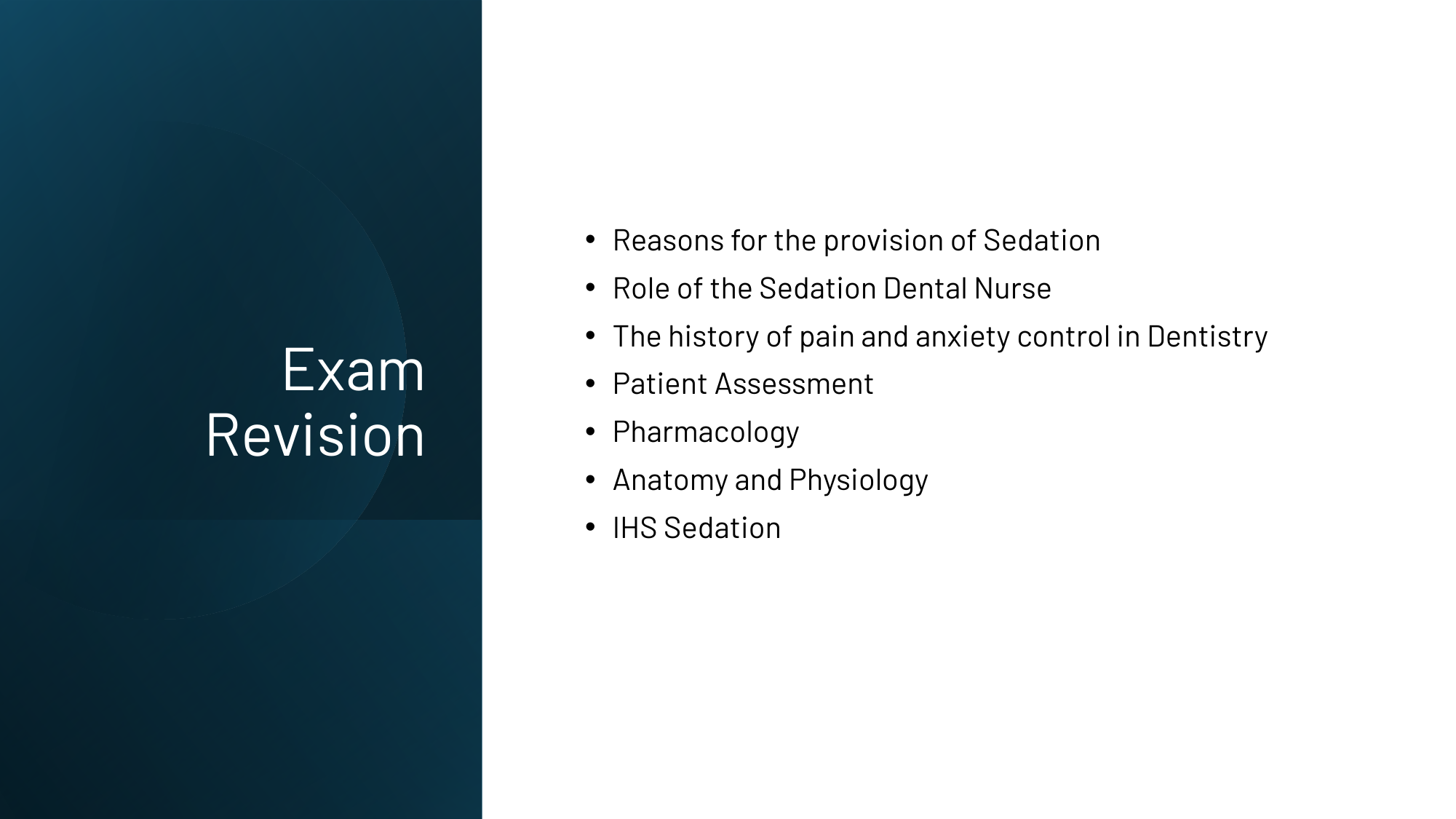

# Exam Revision
Reasons for the provision of Sedation
Role of the Sedation Dental Nurse
The history of pain and anxiety control in Dentistry
Patient Assessment
Pharmacology
Anatomy and Physiology
IHS Sedation